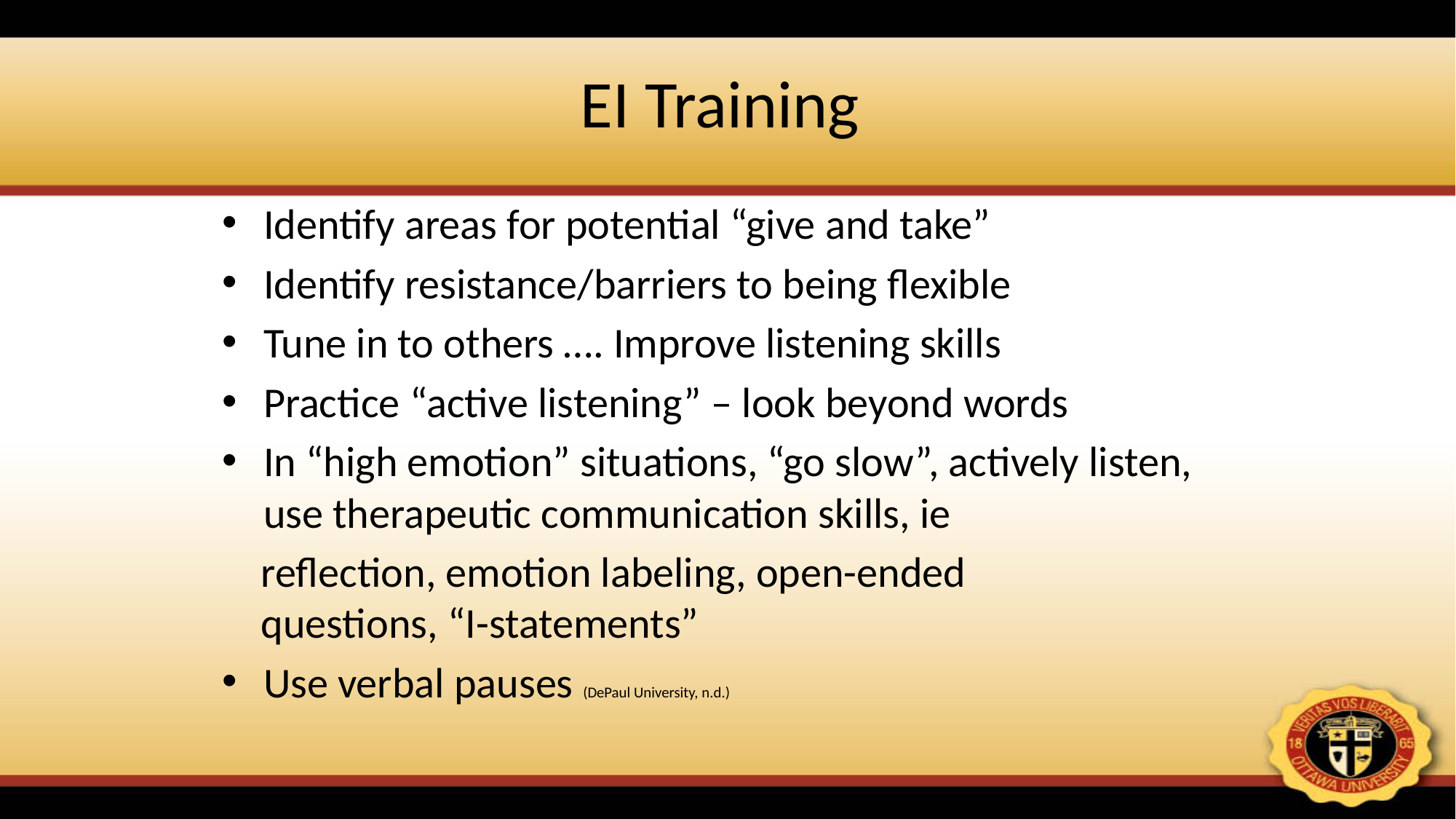

# EI Training
Identify areas for potential “give and take”
Identify resistance/barriers to being flexible
Tune in to others …. Improve listening skills
Practice “active listening” – look beyond words
In “high emotion” situations, “go slow”, actively listen, use therapeutic communication skills, ie
    reflection, emotion labeling, open-ended
    questions, “I-statements”
Use verbal pauses (DePaul University, n.d.)